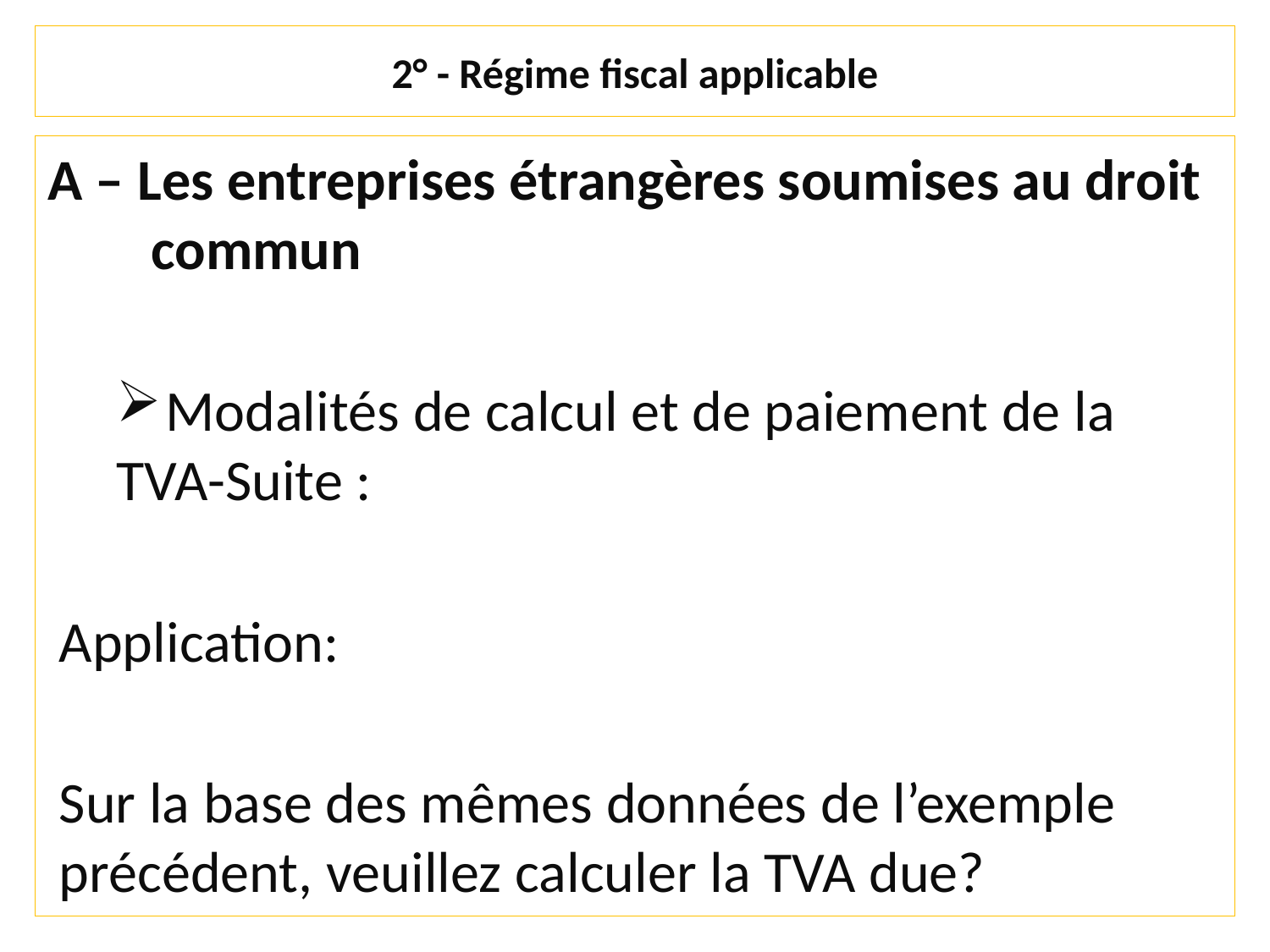

# 2° - Régime fiscal applicable
A – Les entreprises étrangères soumises au droit commun

 Modalités de calcul et de paiement de la TVA-Suite :

Application:

Sur la base des mêmes données de l’exemple précédent, veuillez calculer la TVA due?